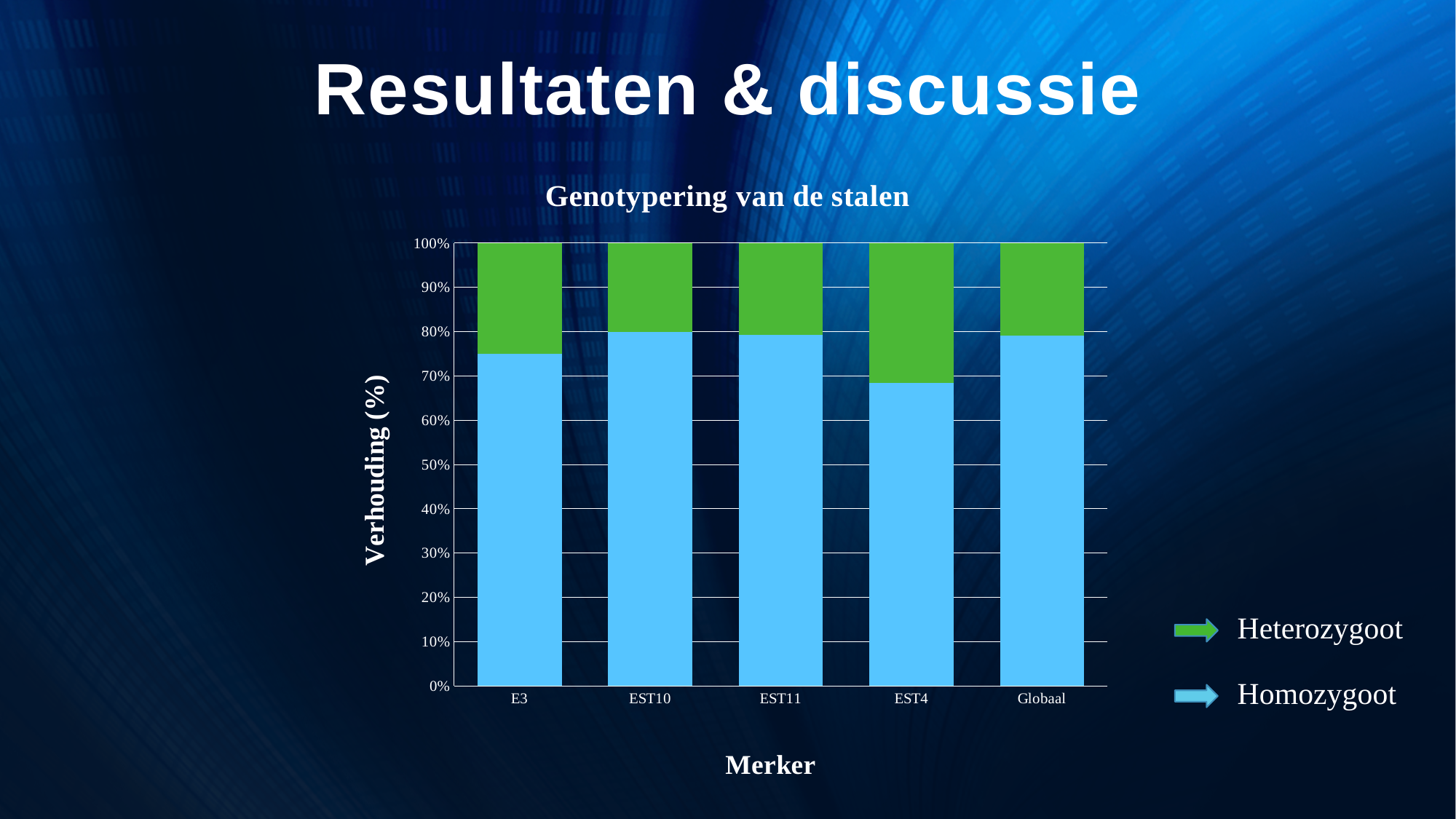

# Resultaten & discussie

### Chart: Genotypering van de stalen

| Category | Homozygoot | Heterozygoot |
|---|---|---|
| E3 | 30.0 | 10.0 |
| EST10 | 4.0 | 1.0 |
| EST11 | 23.0 | 6.0 |
| EST4 | 26.0 | 12.0 |
| Globaal | 98.0 | 26.0 |
Heterozygoot

Homozygoot